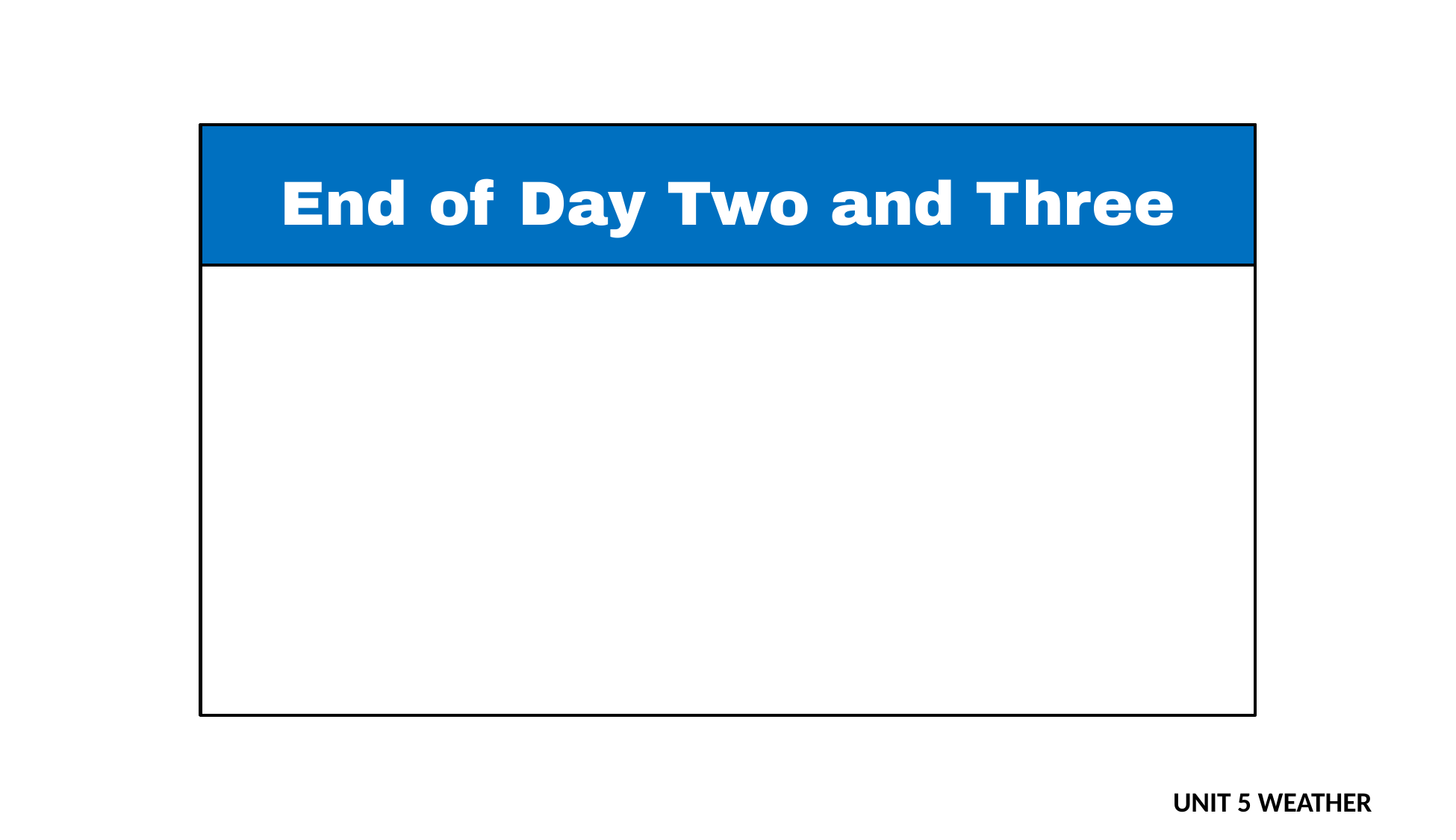

End of Day Two and Three
UNIT 5 WEATHER